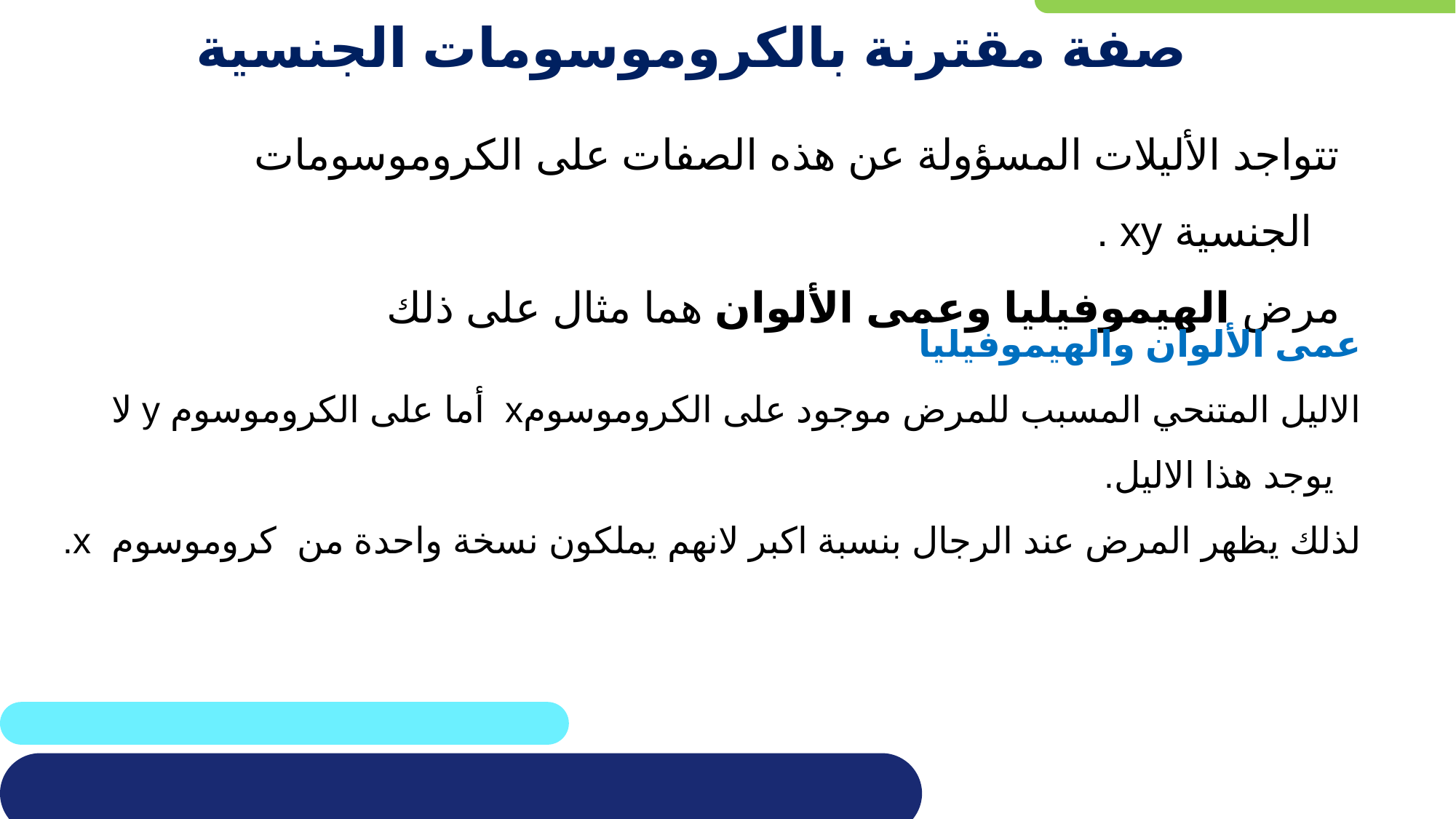

# صفة مقترنة بالكروموسومات الجنسية
تتواجد الأليلات المسؤولة عن هذه الصفات على الكروموسومات الجنسية xy .
مرض الهيموفيليا وعمى الألوان هما مثال على ذلك
عمى الألوان والهيموفيليا
الاليل المتنحي المسبب للمرض موجود على الكروموسومx  أما على الكروموسوم y لا يوجد هذا الاليل.
لذلك يظهر المرض عند الرجال بنسبة اكبر لانهم يملكون نسخة واحدة من  كروموسوم  x.